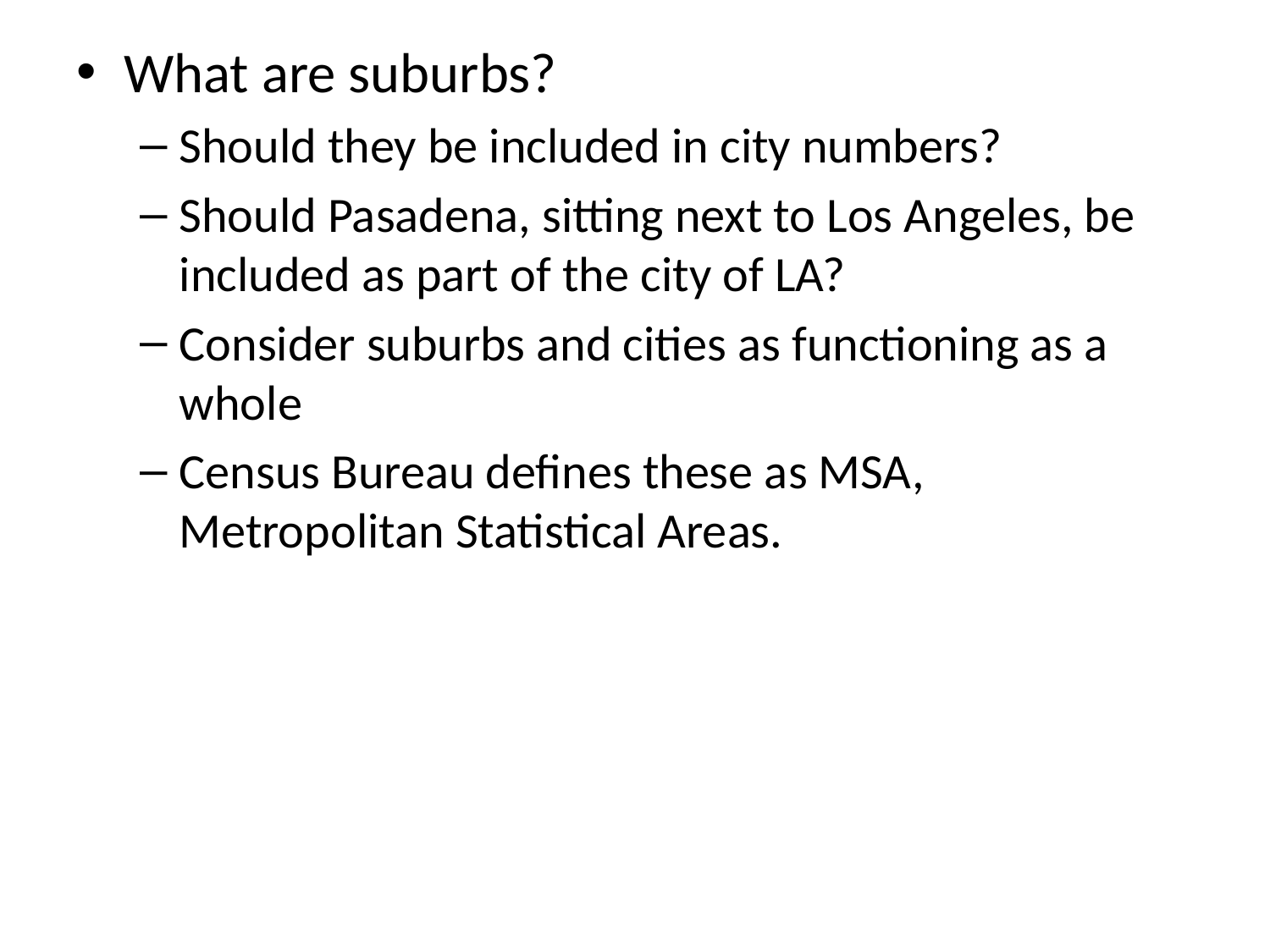

What are suburbs?
Should they be included in city numbers?
Should Pasadena, sitting next to Los Angeles, be included as part of the city of LA?
Consider suburbs and cities as functioning as a whole
Census Bureau defines these as MSA, Metropolitan Statistical Areas.